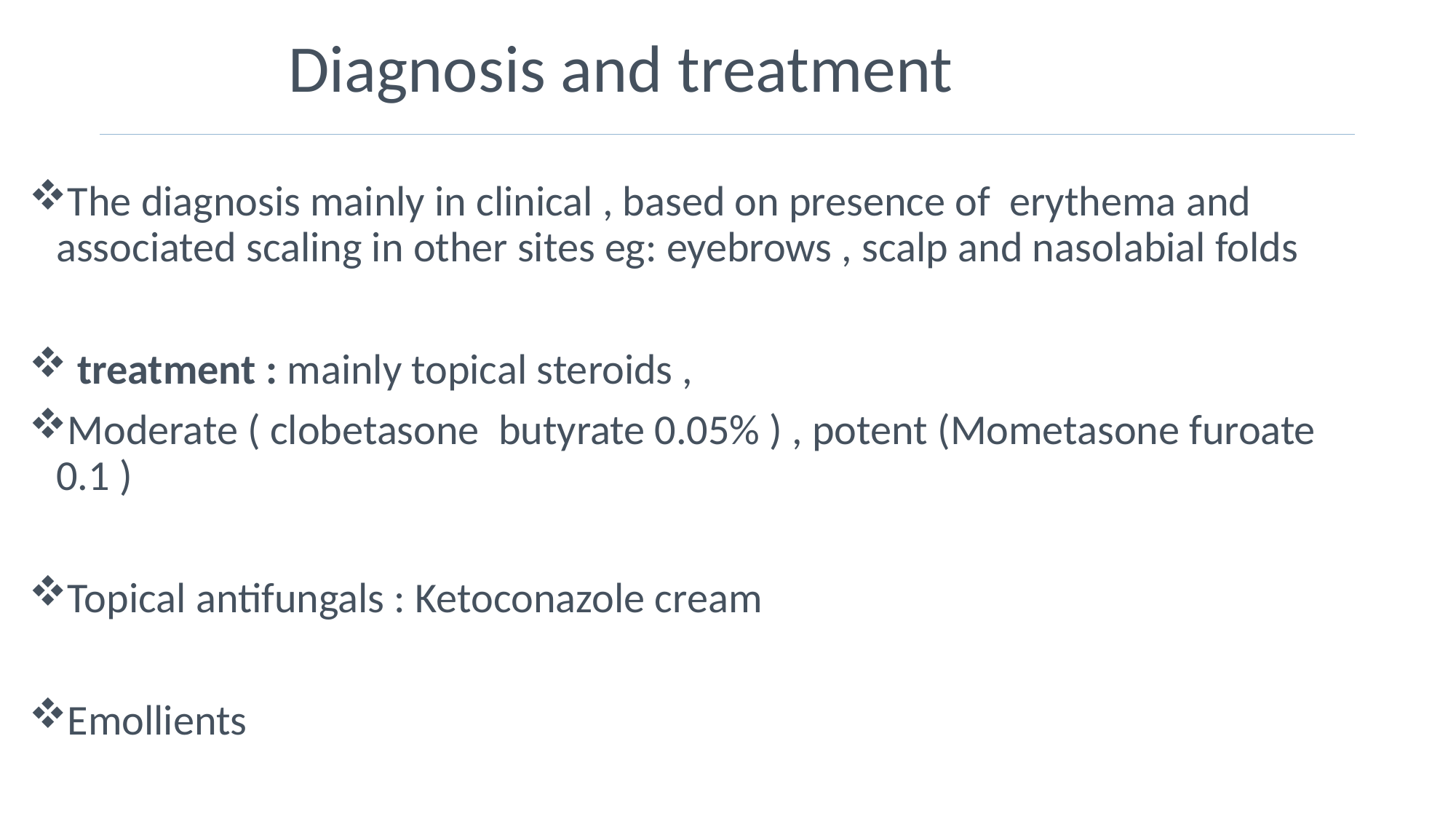

# Diagnosis and treatment
The diagnosis mainly in clinical , based on presence of  erythema and associated scaling in other sites eg: eyebrows , scalp and nasolabial folds

 treatment : mainly topical steroids ,
Moderate ( clobetasone  butyrate 0.05% ) , potent (Mometasone furoate 0.1 )

Topical antifungals : Ketoconazole cream

Emollients